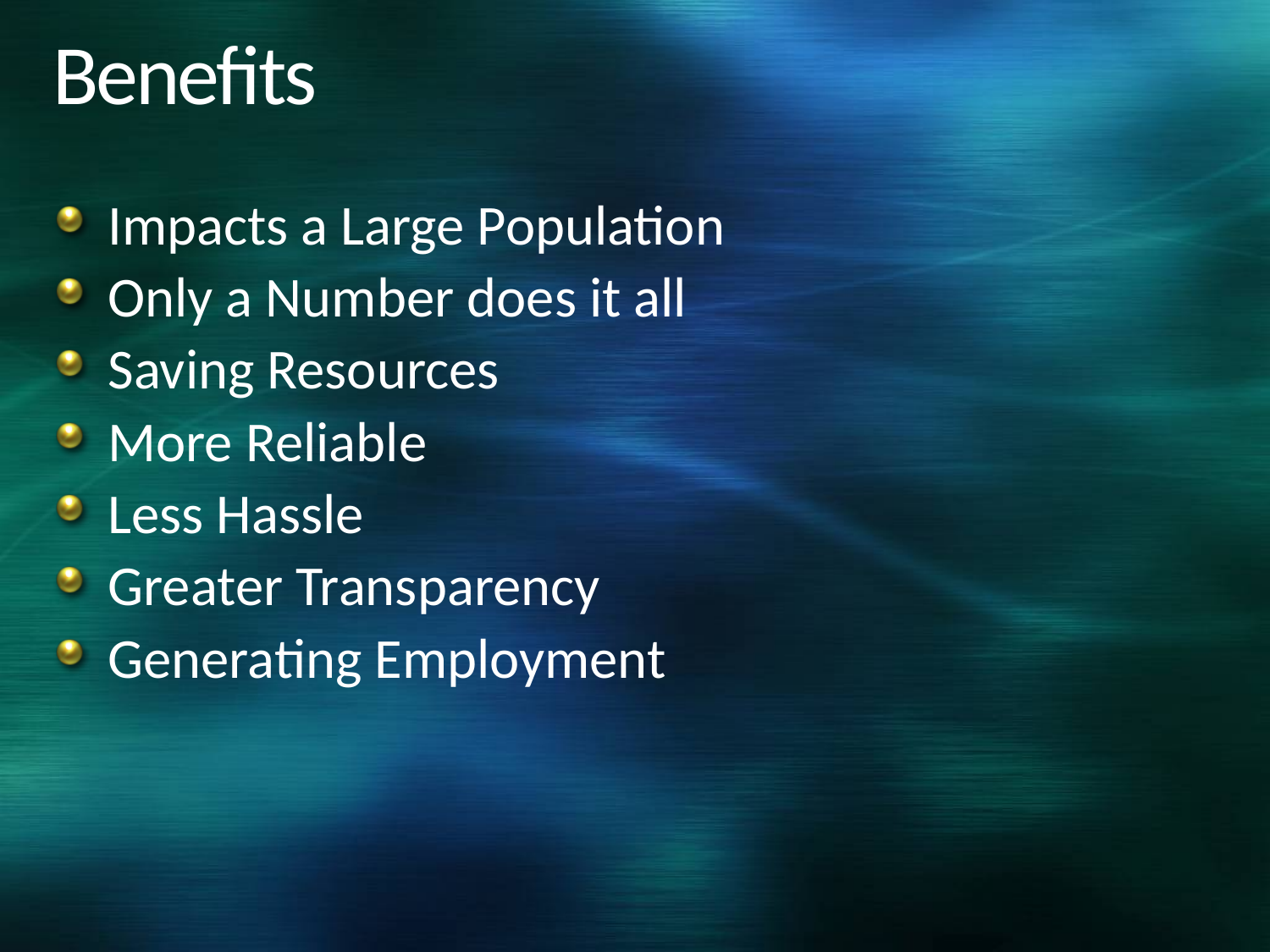

# Benefits
Impacts a Large Population
Only a Number does it all
Saving Resources
More Reliable
Less Hassle
Greater Transparency
Generating Employment